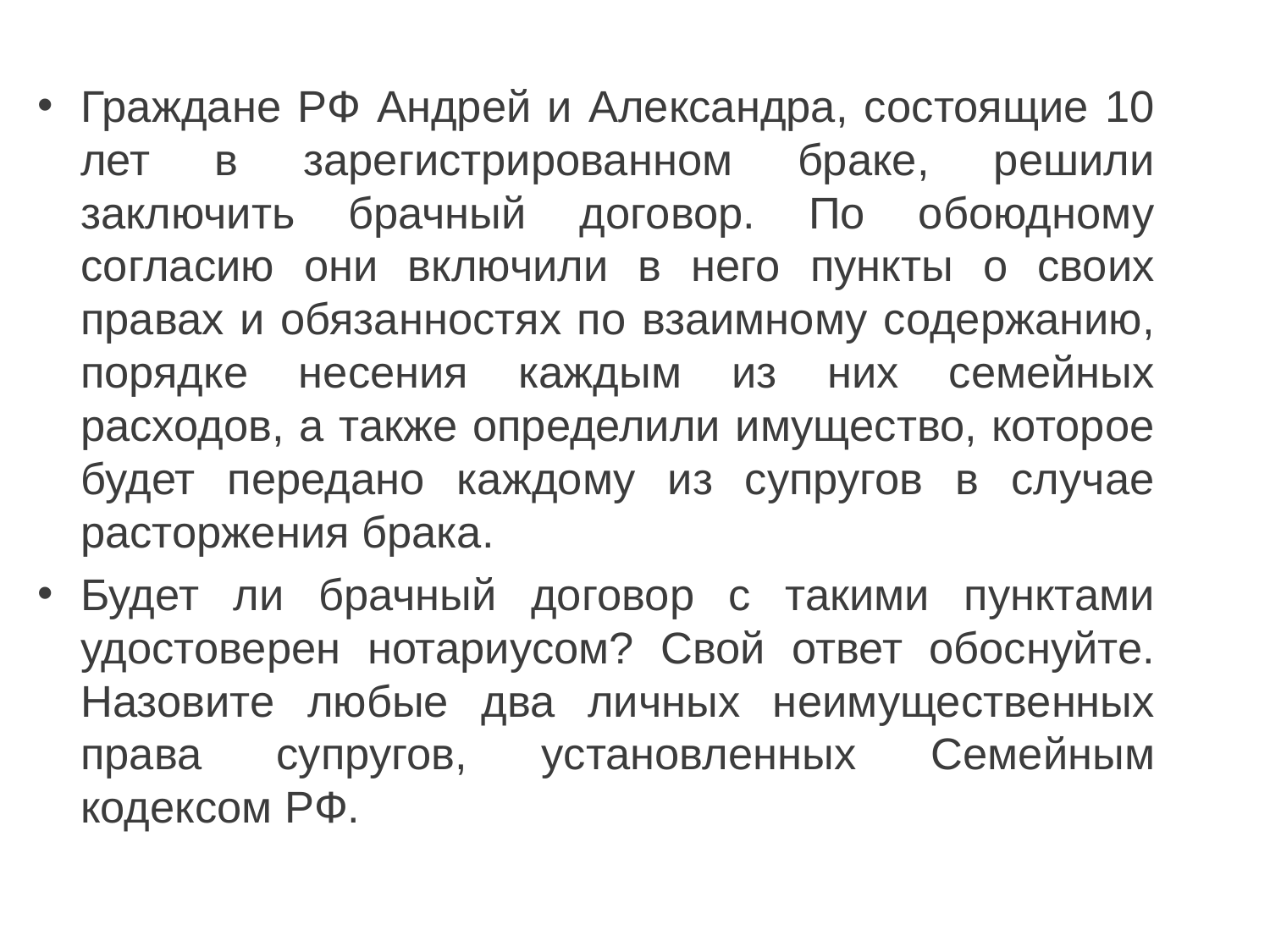

Граждане РФ Андрей и Александра, состоящие 10 лет в зарегистрированном браке, решили заключить брачный договор. По обоюдному согласию они включили в него пункты о своих правах и обязанностях по взаимному содержанию, порядке несения каждым из них семейных расходов, а также определили имущество, которое будет передано каждому из супругов в случае расторжения брака.
Будет ли брачный договор с такими пунктами удостоверен нотариусом? Свой ответ обоснуйте. Назовите любые два личных неимущественных права супругов, установленных Семейным кодексом РФ.